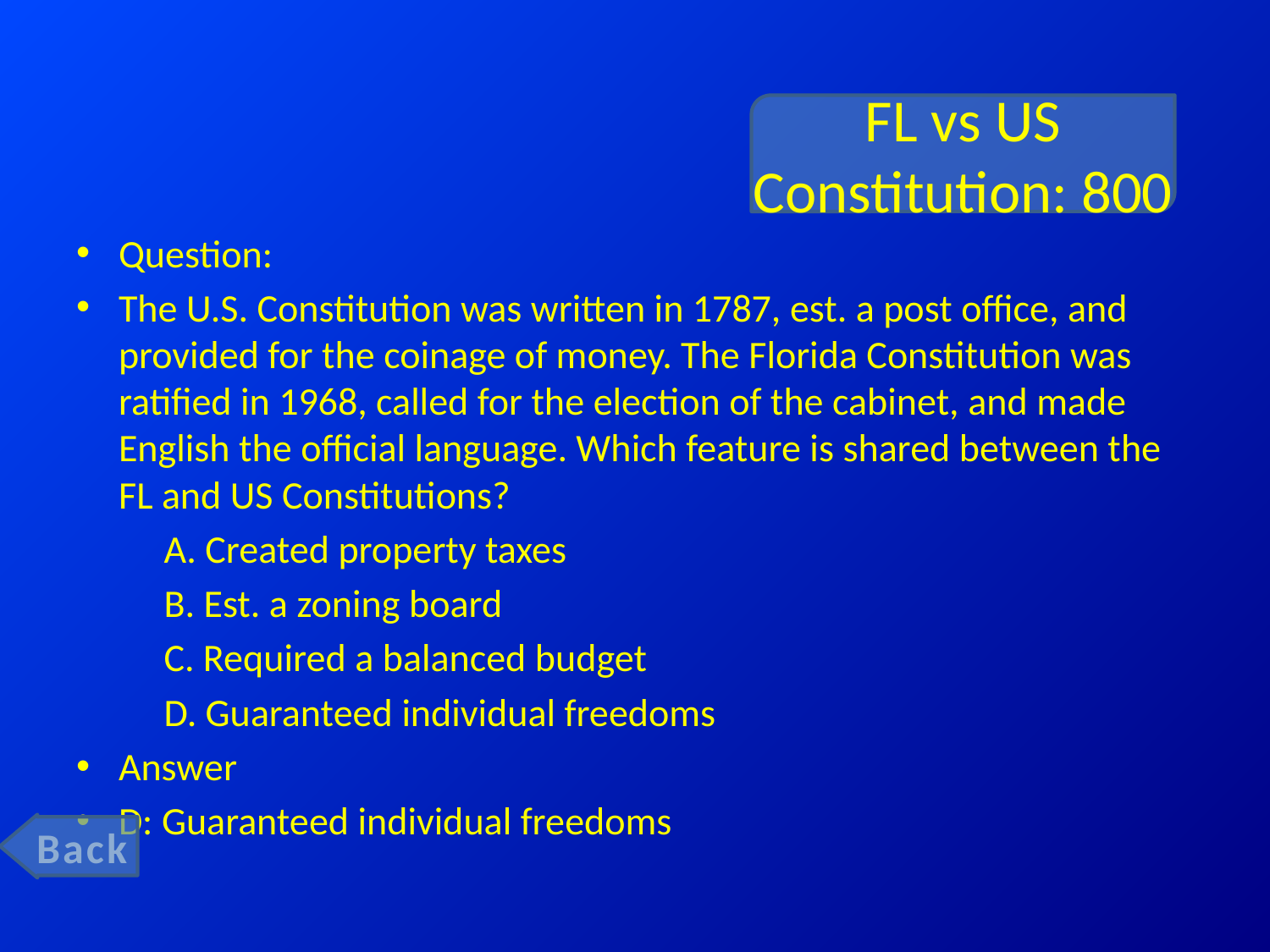

# FL vs US Constitution: 800

Question:
The U.S. Constitution was written in 1787, est. a post office, and provided for the coinage of money. The Florida Constitution was ratified in 1968, called for the election of the cabinet, and made English the official language. Which feature is shared between the FL and US Constitutions?
	A. Created property taxes
	B. Est. a zoning board
	C. Required a balanced budget
	D. Guaranteed individual freedoms
Answer
D: Guaranteed individual freedoms

Back